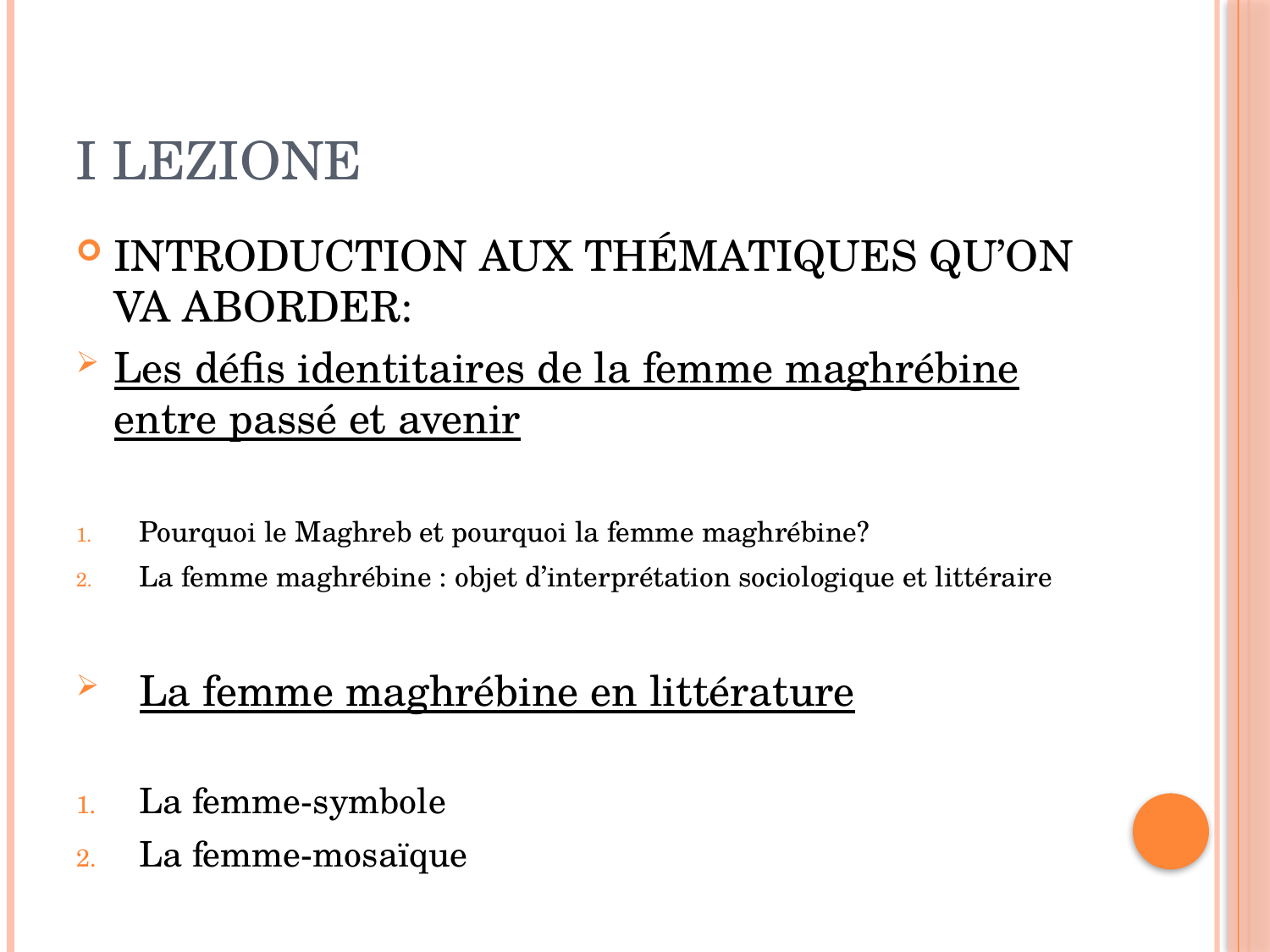

# I LEZIONE
INTRODUCTION AUX THÉMATIQUES QU’ON VA ABORDER:
Les défis identitaires de la femme maghrébine entre passé et avenir

Pourquoi le Maghreb et pourquoi la femme maghrébine?
La femme maghrébine : objet d’interprétation sociologique et littéraire

La femme maghrébine en littérature

La femme-symbole
La femme-mosaïque